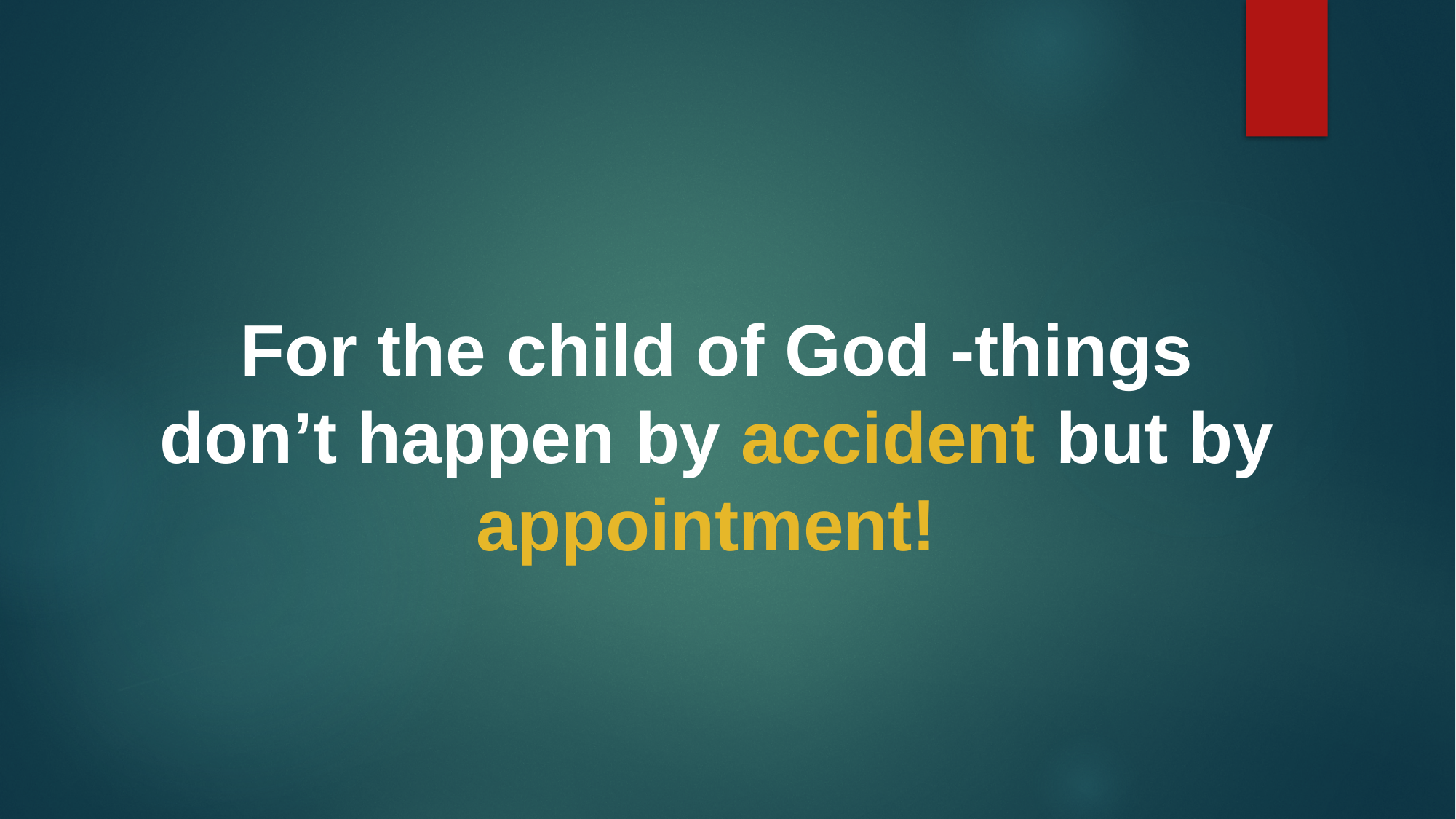

# For the child of God -things don’t happen by accident but by appointment!